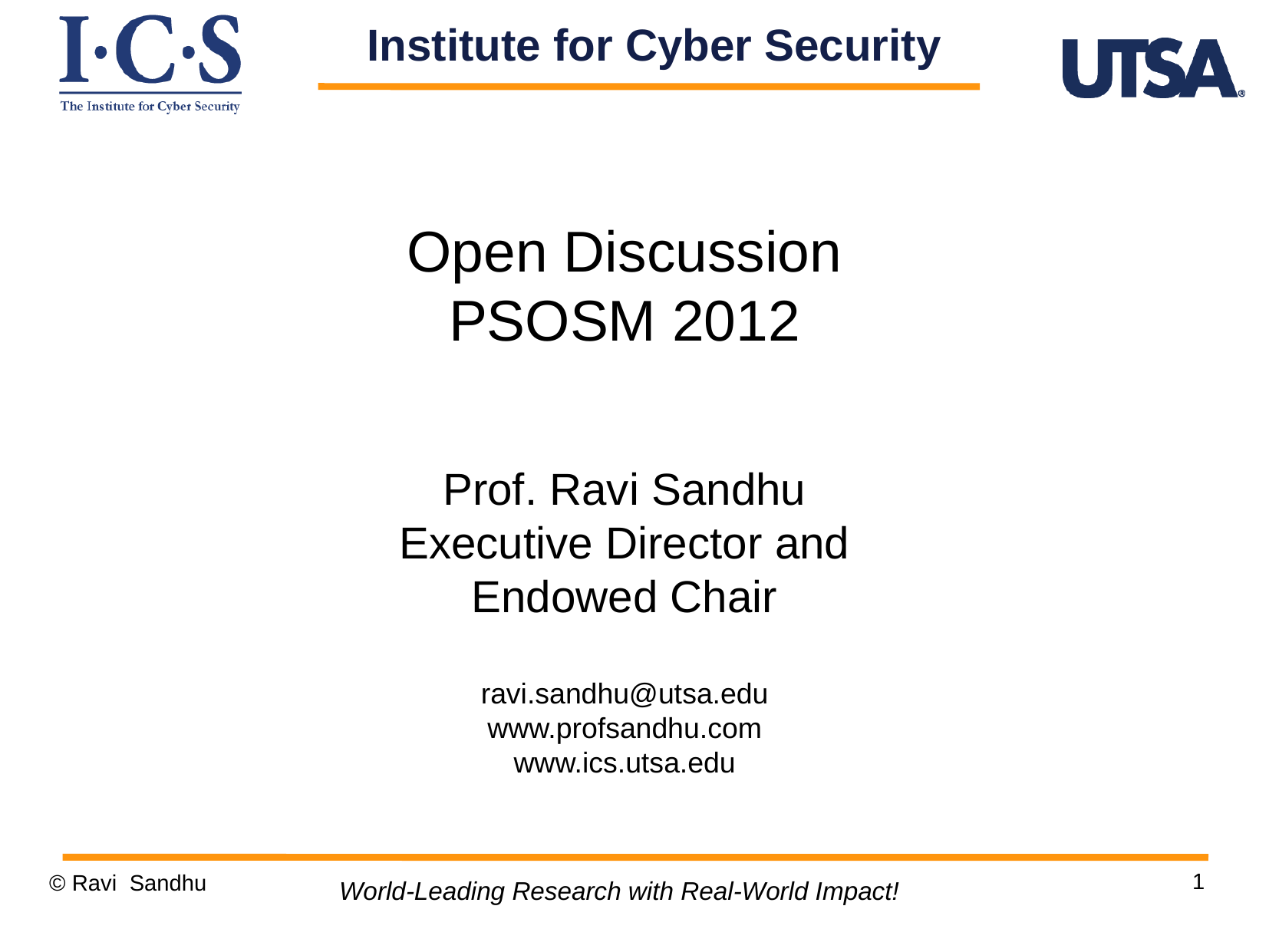

Institute for Cyber Security

Open Discussion
PSOSM 2012

Prof. Ravi Sandhu
Executive Director and
Endowed Chair

ravi.sandhu@utsa.edu
www.profsandhu.com
www.ics.utsa.edu

1
© Ravi  Sandhu
World-Leading Research with Real-World Impact!